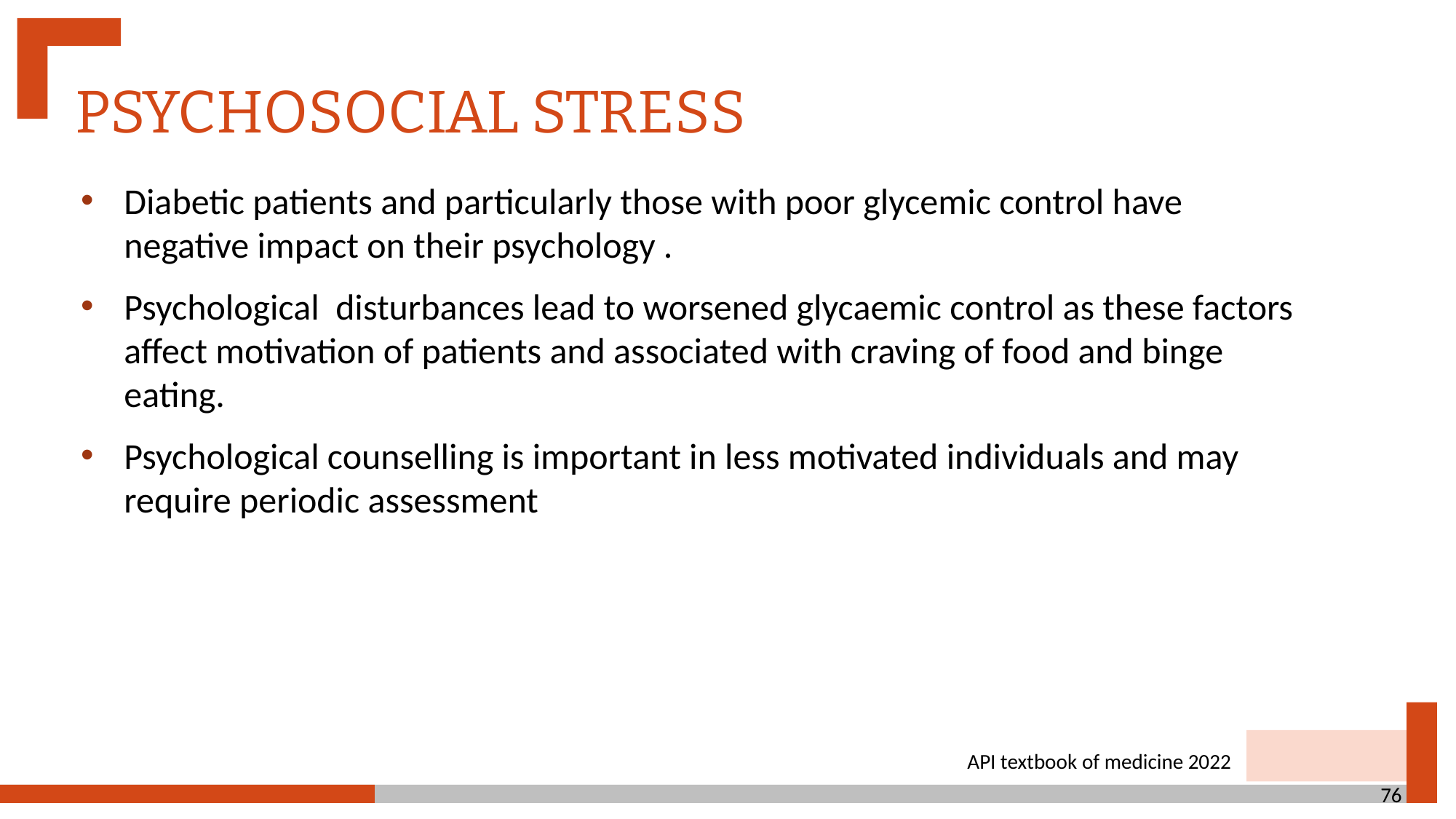

Psychosocial stress
Diabetic patients and particularly those with poor glycemic control have negative impact on their psychology .
Psychological  disturbances lead to worsened glycaemic control as these factors affect motivation of patients and associated with craving of food and binge eating.
Psychological counselling is important in less motivated individuals and may require periodic assessment
API textbook of medicine 2022
76